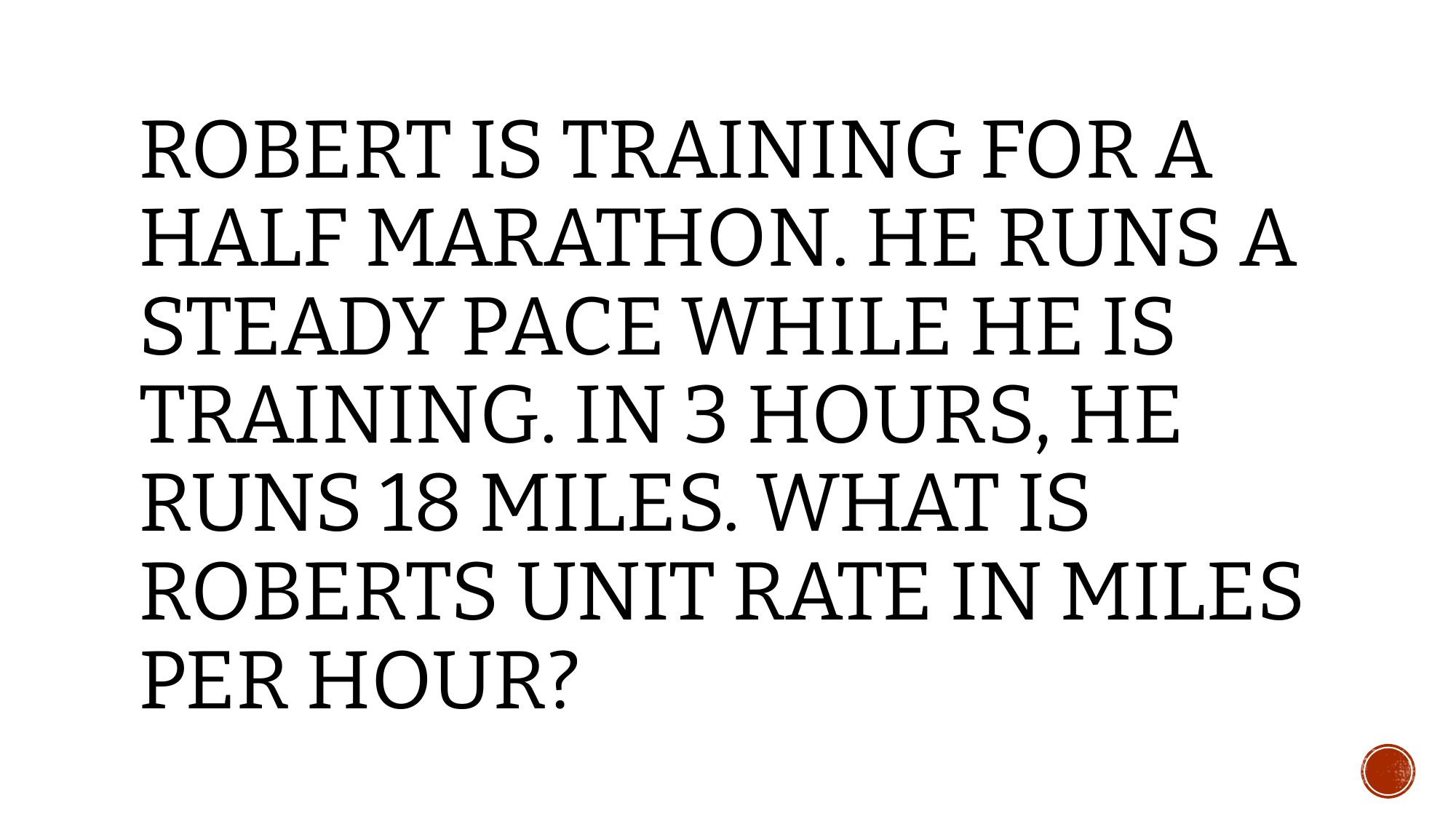

# Robert is training for a half marathon. He runs a steady pace while he is training. In 3 hours, he runs 18 miles. What is Roberts unit rate in miles per hour?